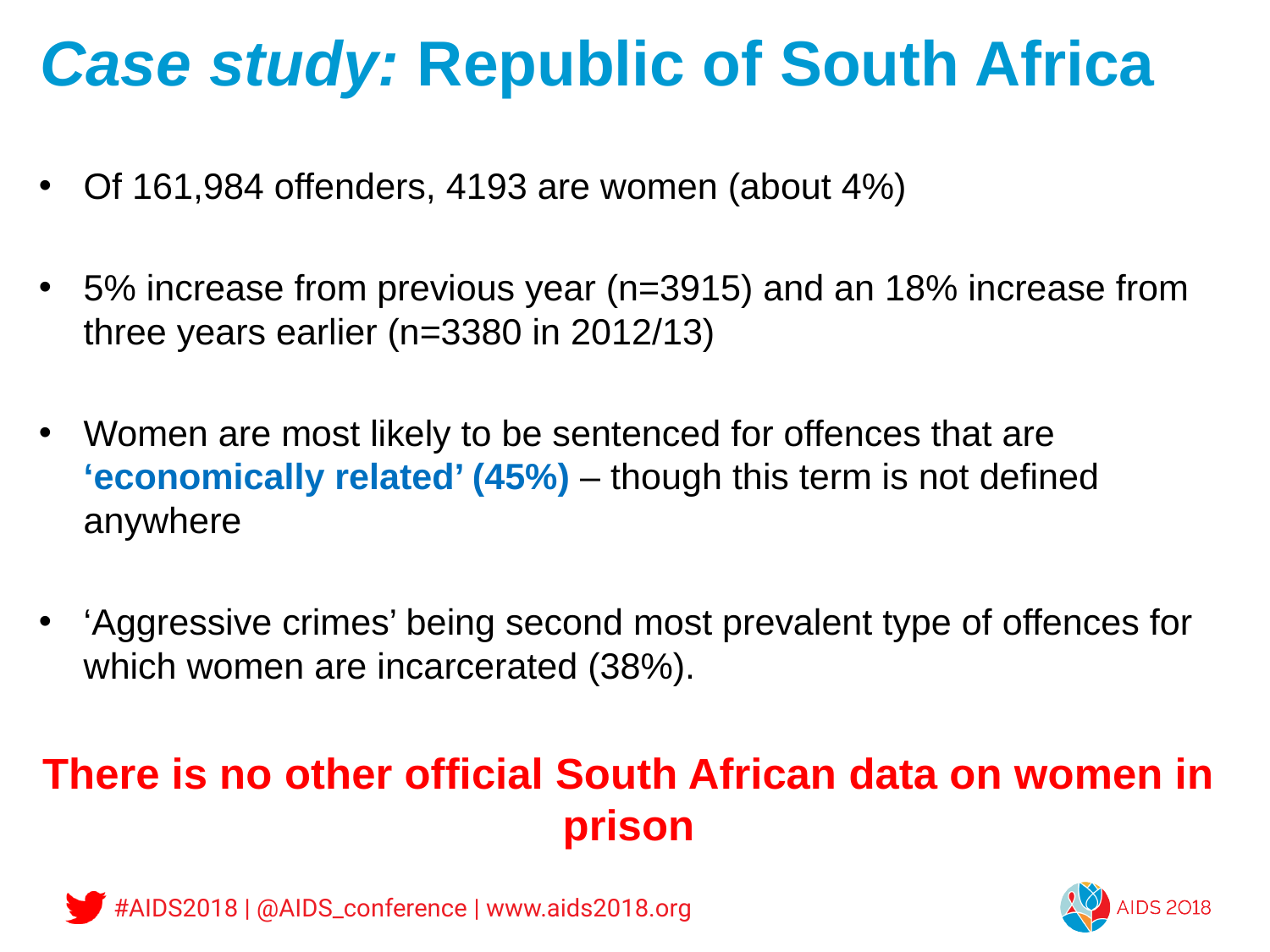

# Case study: Republic of South Africa
Of 161,984 offenders, 4193 are women (about 4%)

5% increase from previous year (n=3915) and an 18% increase from three years earlier (n=3380 in 2012/13)

Women are most likely to be sentenced for offences that are ‘economically related’ (45%) – though this term is not defined anywhere

‘Aggressive crimes’ being second most prevalent type of offences for which women are incarcerated (38%).

There is no other official South African data on women in prison